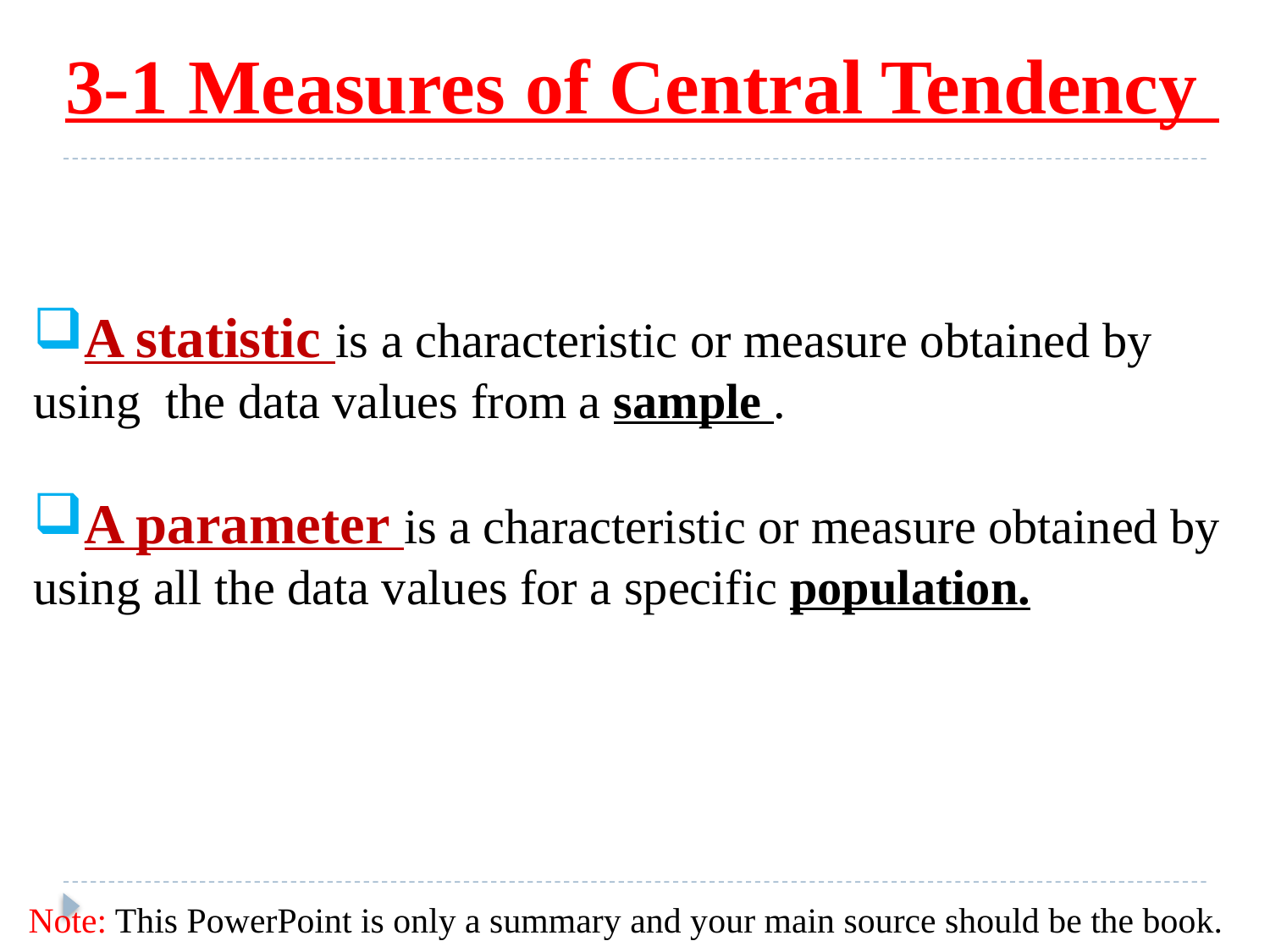

3-1 Measures of Central Tendency
A statistic is a characteristic or measure obtained by using  the data values from a sample .

A parameter is a characteristic or measure obtained by using all the data values for a specific population.
Note: This PowerPoint is only a summary and your main source should be the book.